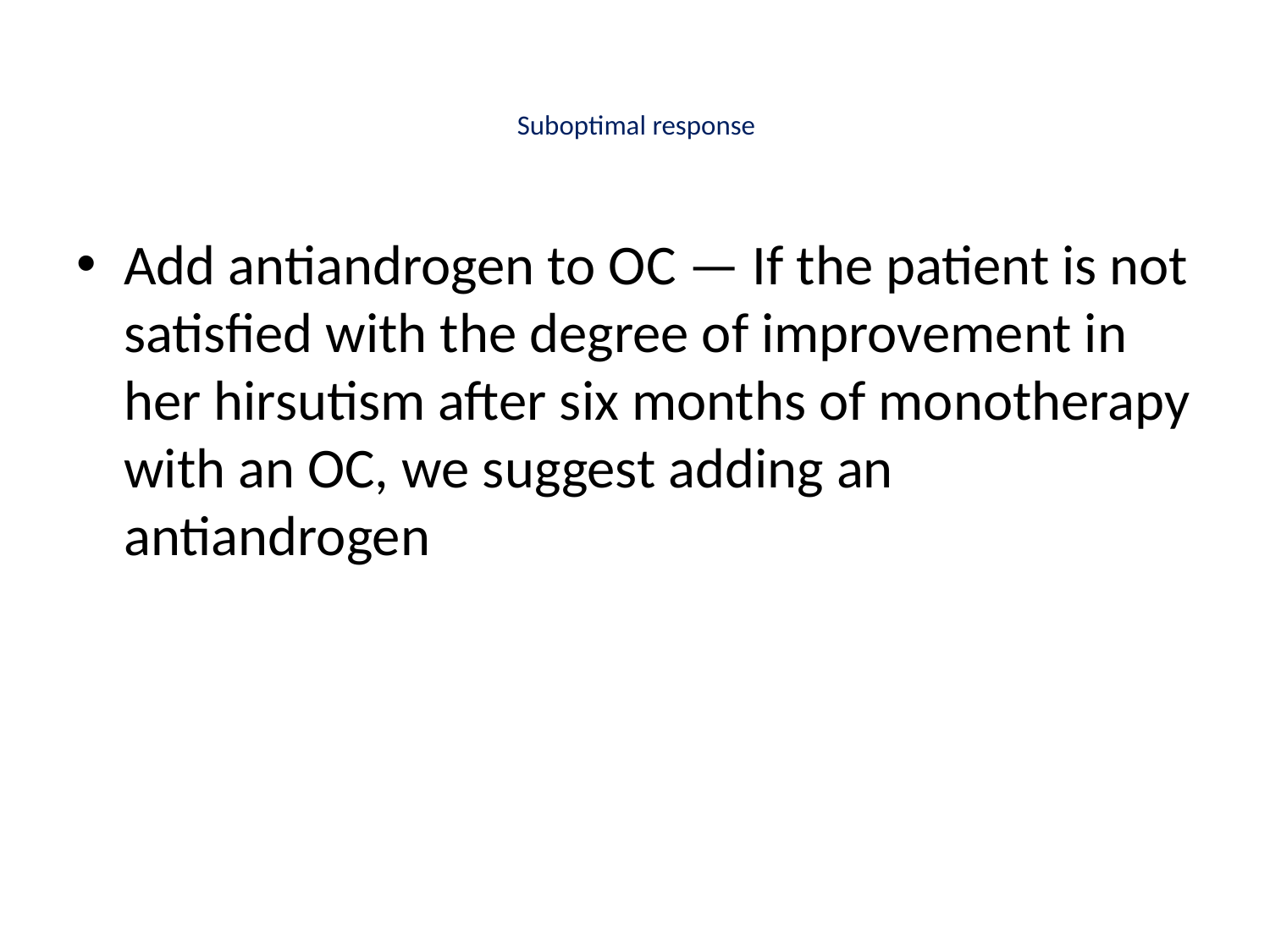

# Suboptimal response
Add antiandrogen to OC — If the patient is not satisfied with the degree of improvement in her hirsutism after six months of monotherapy with an OC, we suggest adding an antiandrogen